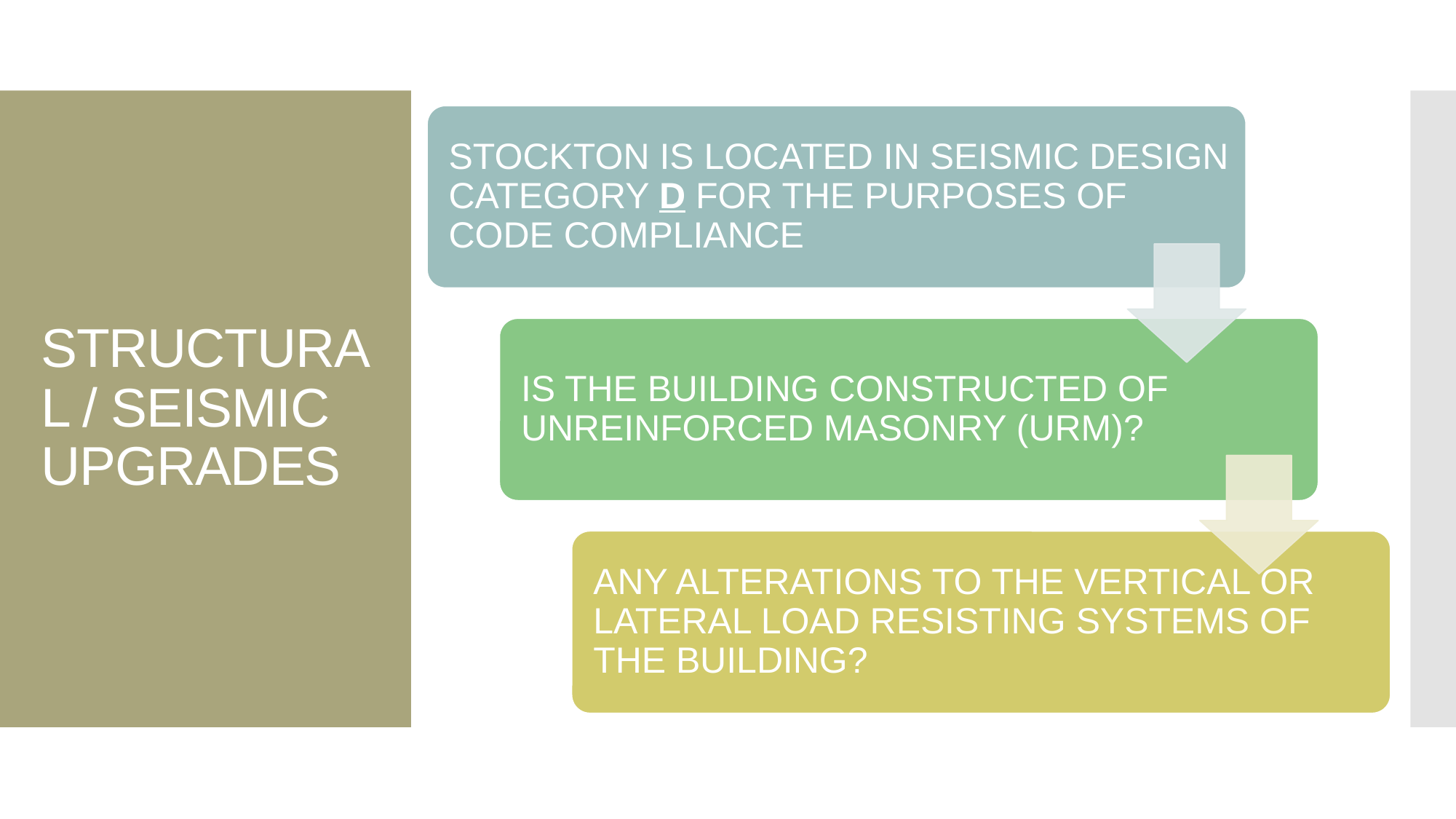

STOCKTON IS LOCATED IN SEISMIC DESIGN CATEGORY D FOR THE PURPOSES OF CODE COMPLIANCE
IS THE BUILDING CONSTRUCTED OF UNREINFORCED MASONRY (URM)?
ANY ALTERATIONS TO THE VERTICAL OR LATERAL LOAD RESISTING SYSTEMS OF THE BUILDING?

# STRUCTURAL / SEISMIC UPGRADES